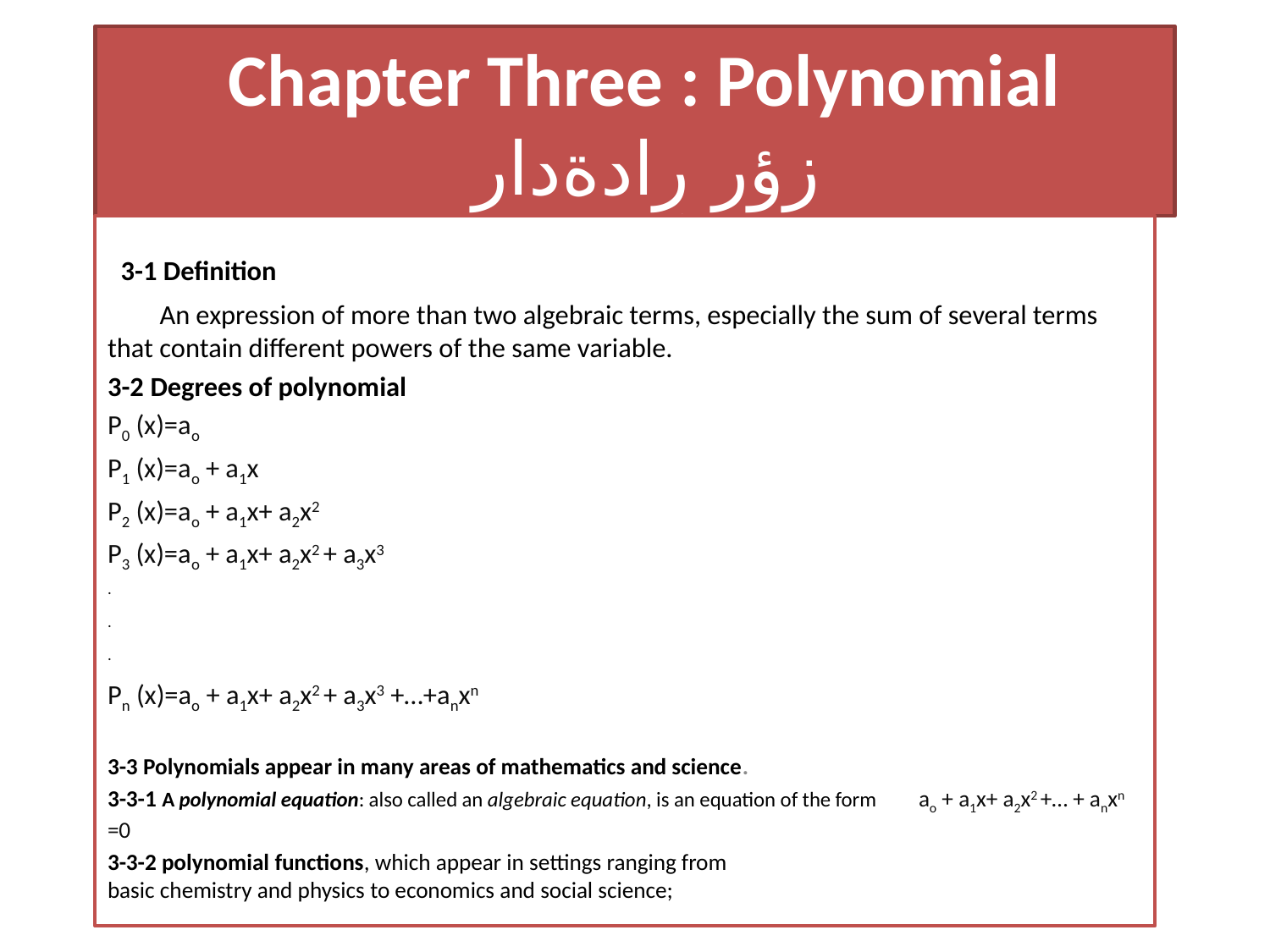

# Chapter Three : Polynomial زؤر رِادةدار
 3-1 Definition
 	An expression of more than two algebraic terms, especially the sum of several terms that contain different powers of the same variable.
3-2 Degrees of polynomial
P0 (x)=ao
P1 (x)=ao + a1x
P2 (x)=ao + a1x+ a2x2
P3 (x)=ao + a1x+ a2x2 + a3x3
.
.
.
Pn (x)=ao + a1x+ a2x2 + a3x3 +…+anxn

3-3 Polynomials appear in many areas of mathematics and science.
3-3-1 A polynomial equation: also called an algebraic equation, is an equation of the form         ao + a1x+ a2x2 +… + anxn =0
3-3-2 polynomial functions, which appear in settings ranging from basic chemistry and physics to economics and social science;